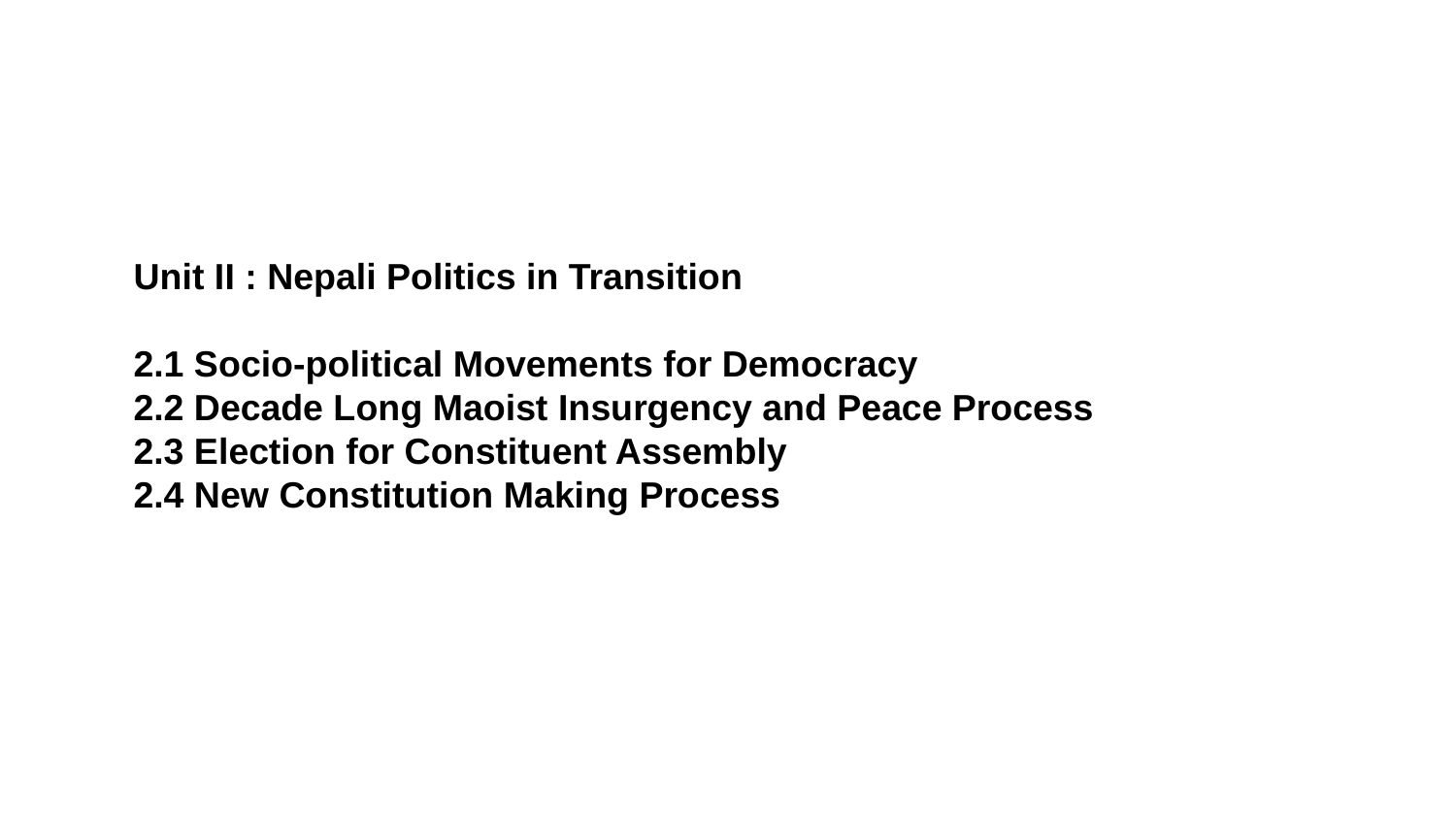

Unit II : Nepali Politics in Transition

2.1 Socio-political Movements for Democracy
2.2 Decade Long Maoist Insurgency and Peace Process
2.3 Election for Constituent Assembly
2.4 New Constitution Making Process